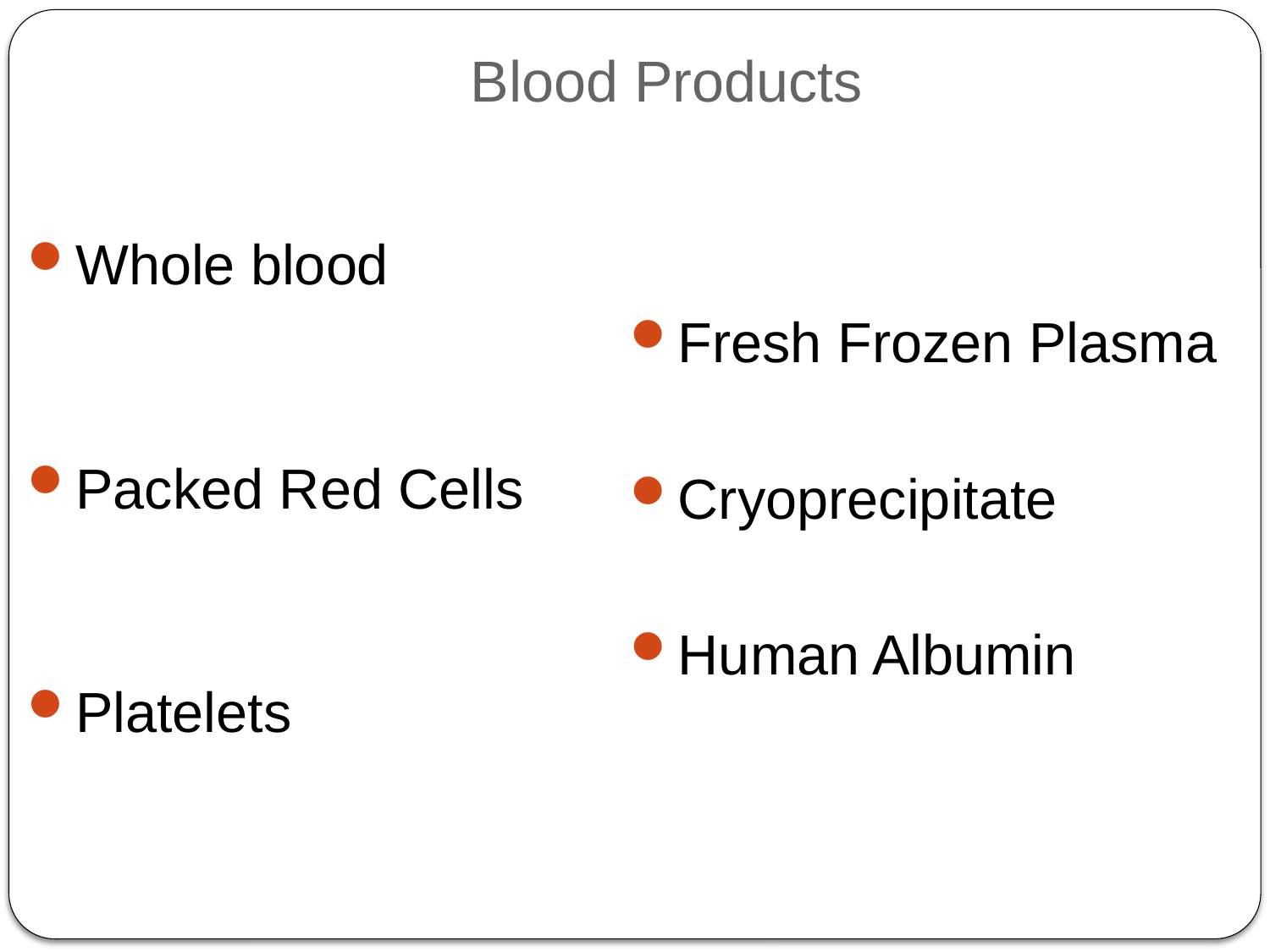

# Blood Products
Whole blood

Packed Red Cells

Platelets

Fresh Frozen Plasma

Cryoprecipitate

Human Albumin